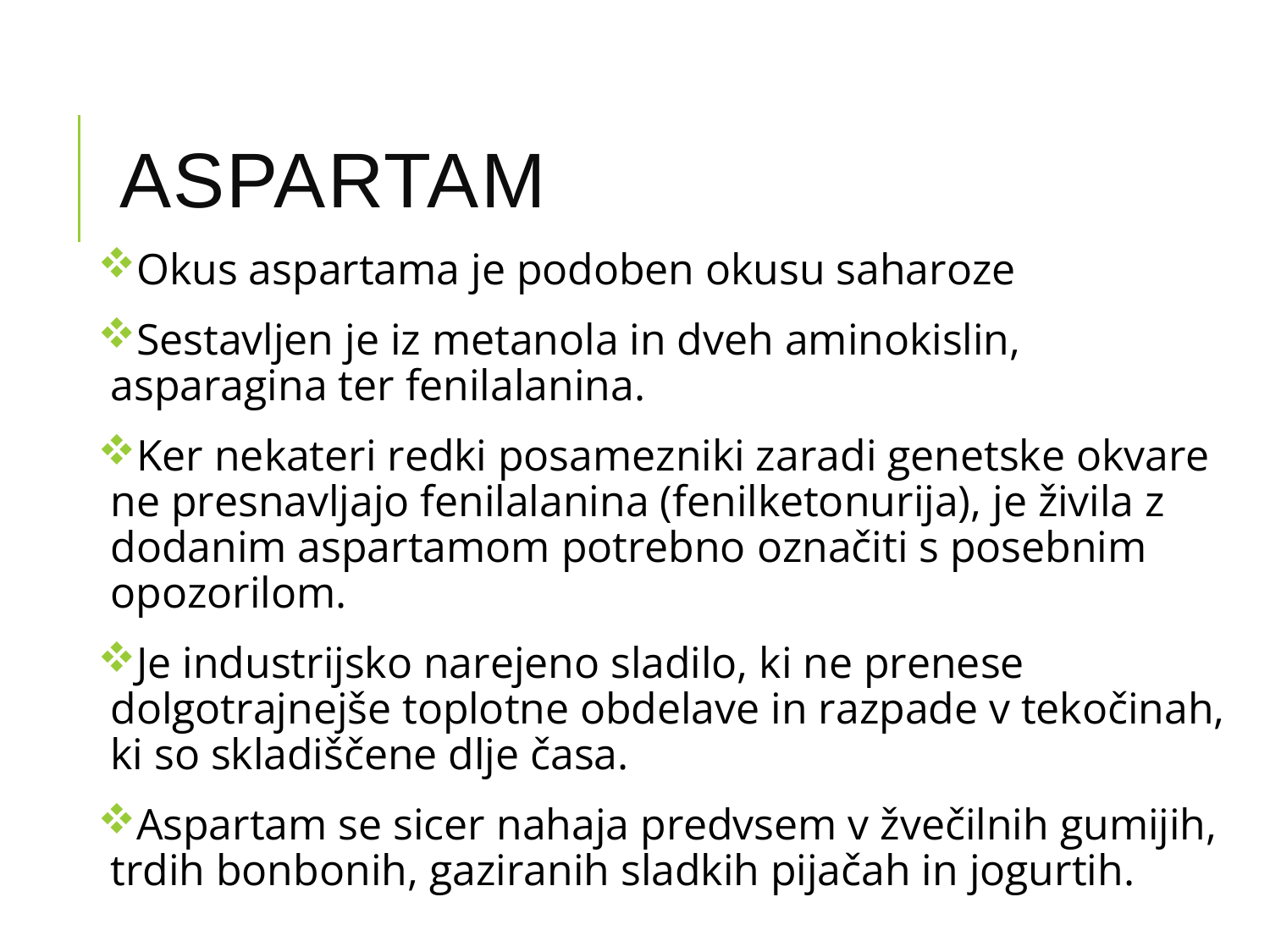

# ASPARTAM
Okus aspartama je podoben okusu saharoze
Sestavljen je iz metanola in dveh aminokislin, asparagina ter fenilalanina.
Ker nekateri redki posamezniki zaradi genetske okvare ne presnavljajo fenilalanina (fenilketonurija), je živila z dodanim aspartamom potrebno označiti s posebnim opozorilom.
Je industrijsko narejeno sladilo, ki ne prenese dolgotrajnejše toplotne obdelave in razpade v tekočinah, ki so skladiščene dlje časa.
Aspartam se sicer nahaja predvsem v žvečilnih gumijih, trdih bonbonih, gaziranih sladkih pijačah in jogurtih.